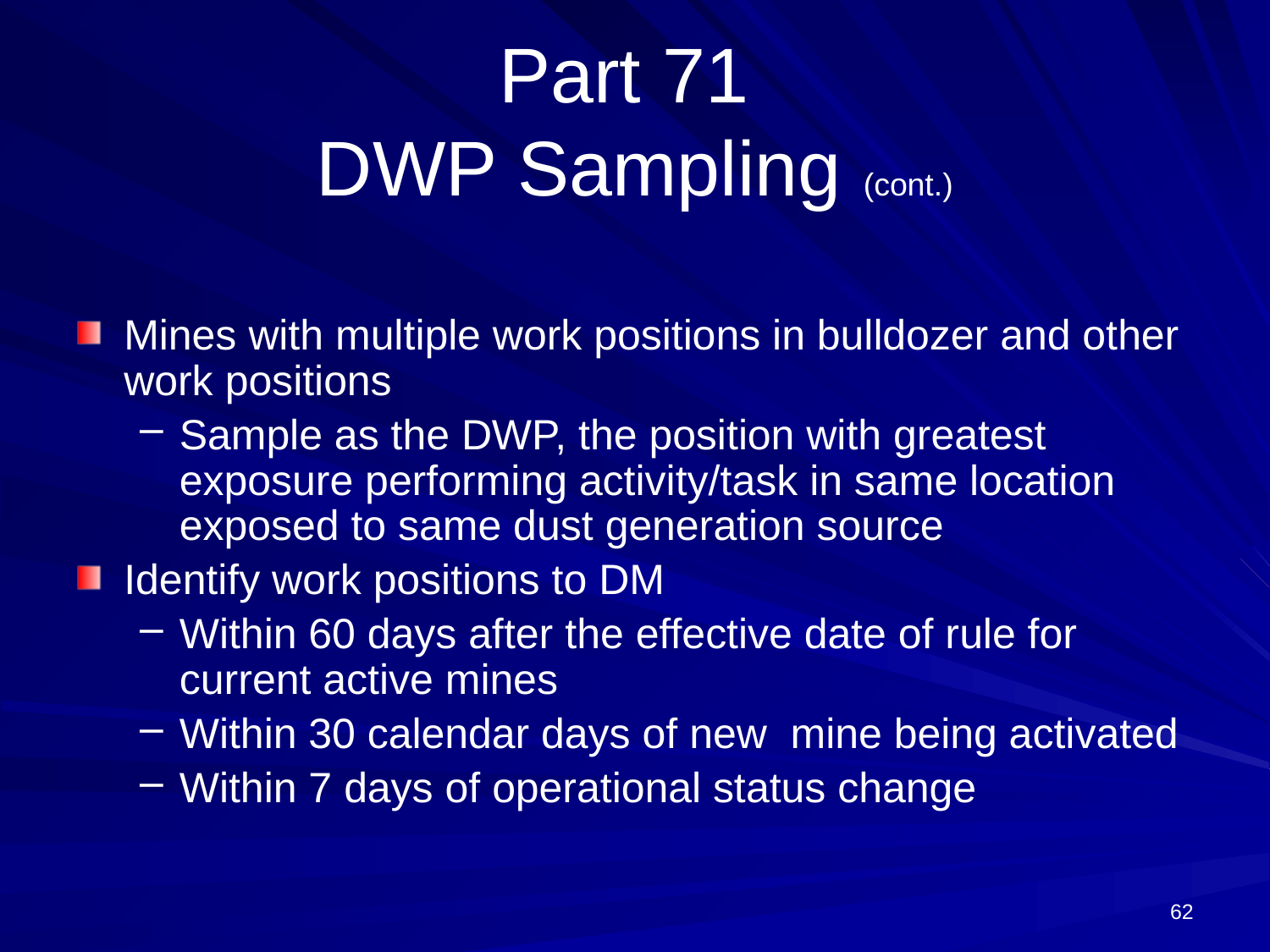

# Part 71 DWP Sampling (cont.)
Mines with multiple work positions in bulldozer and other work positions
Sample as the DWP, the position with greatest exposure performing activity/task in same location exposed to same dust generation source
Identify work positions to DM
Within 60 days after the effective date of rule for current active mines
Within 30 calendar days of new  mine being activated
Within 7 days of operational status change
62